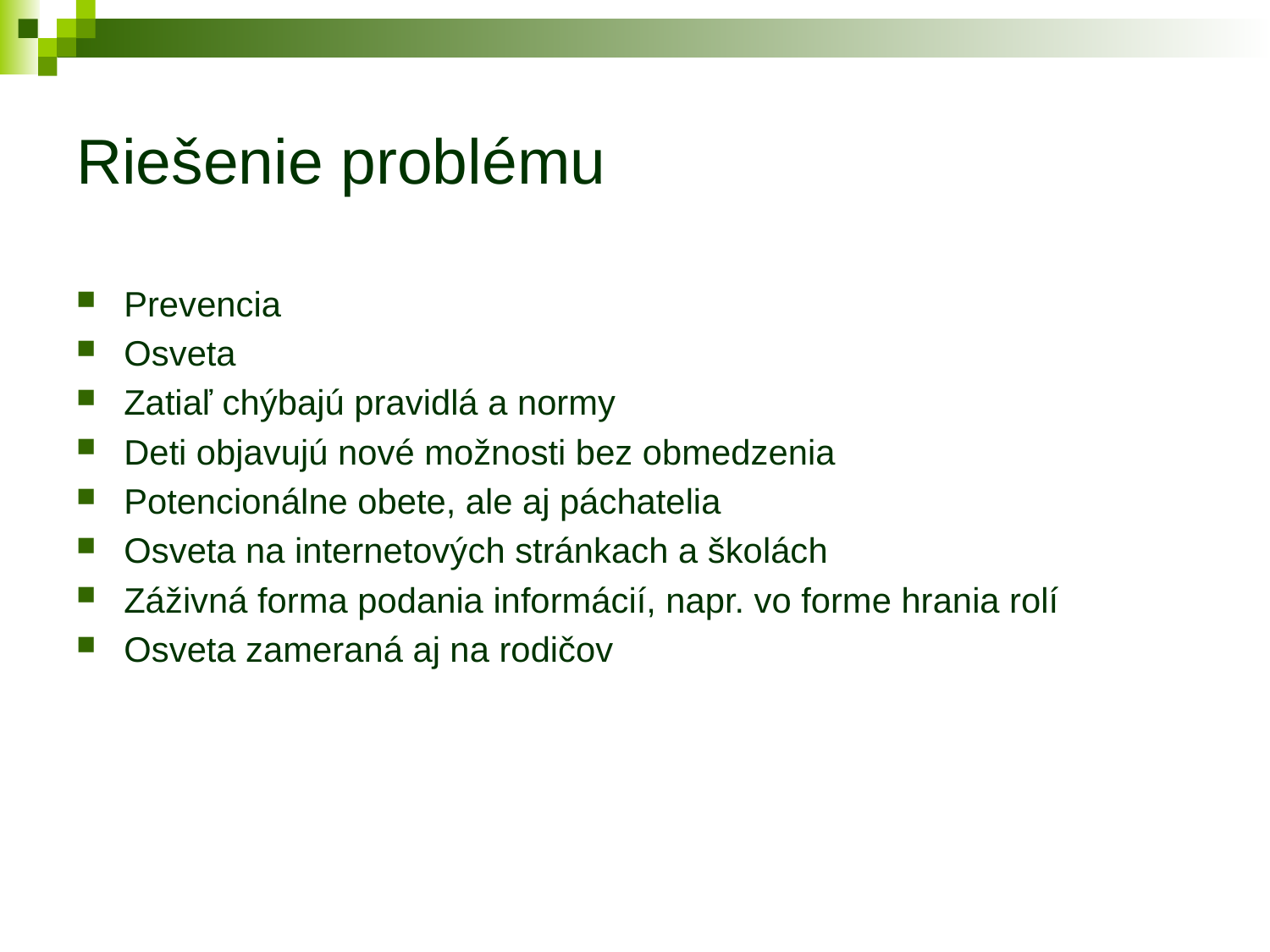

# Riešenie problému
Prevencia
Osveta
Zatiaľ chýbajú pravidlá a normy
Deti objavujú nové možnosti bez obmedzenia
Potencionálne obete, ale aj páchatelia
Osveta na internetových stránkach a školách
Záživná forma podania informácií, napr. vo forme hrania rolí
Osveta zameraná aj na rodičov